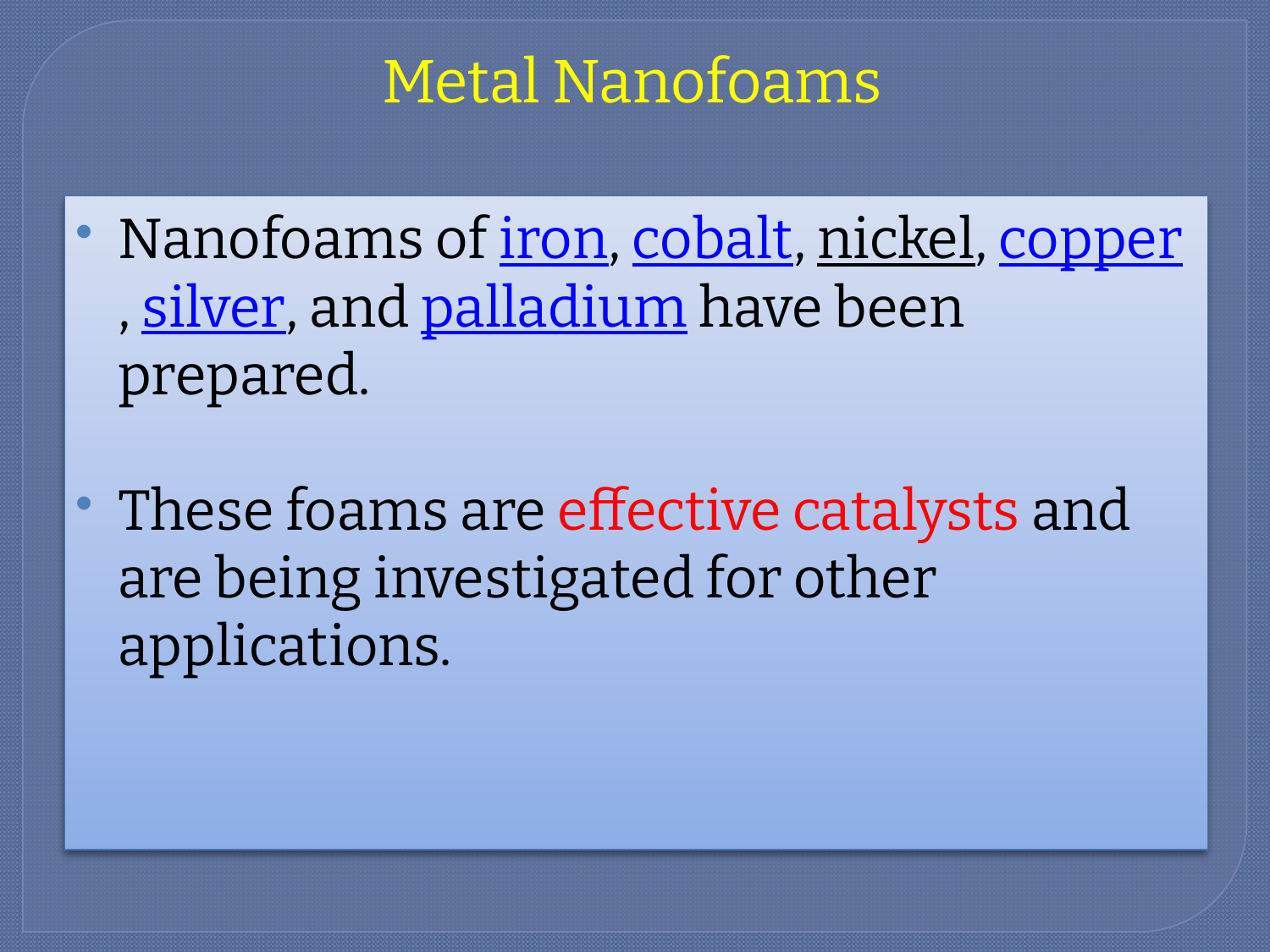

# Metal Nanofoams
Nanofoams of iron, cobalt, nickel, copper, silver, and palladium have been prepared.

These foams are effective catalysts and are being investigated for other applications.